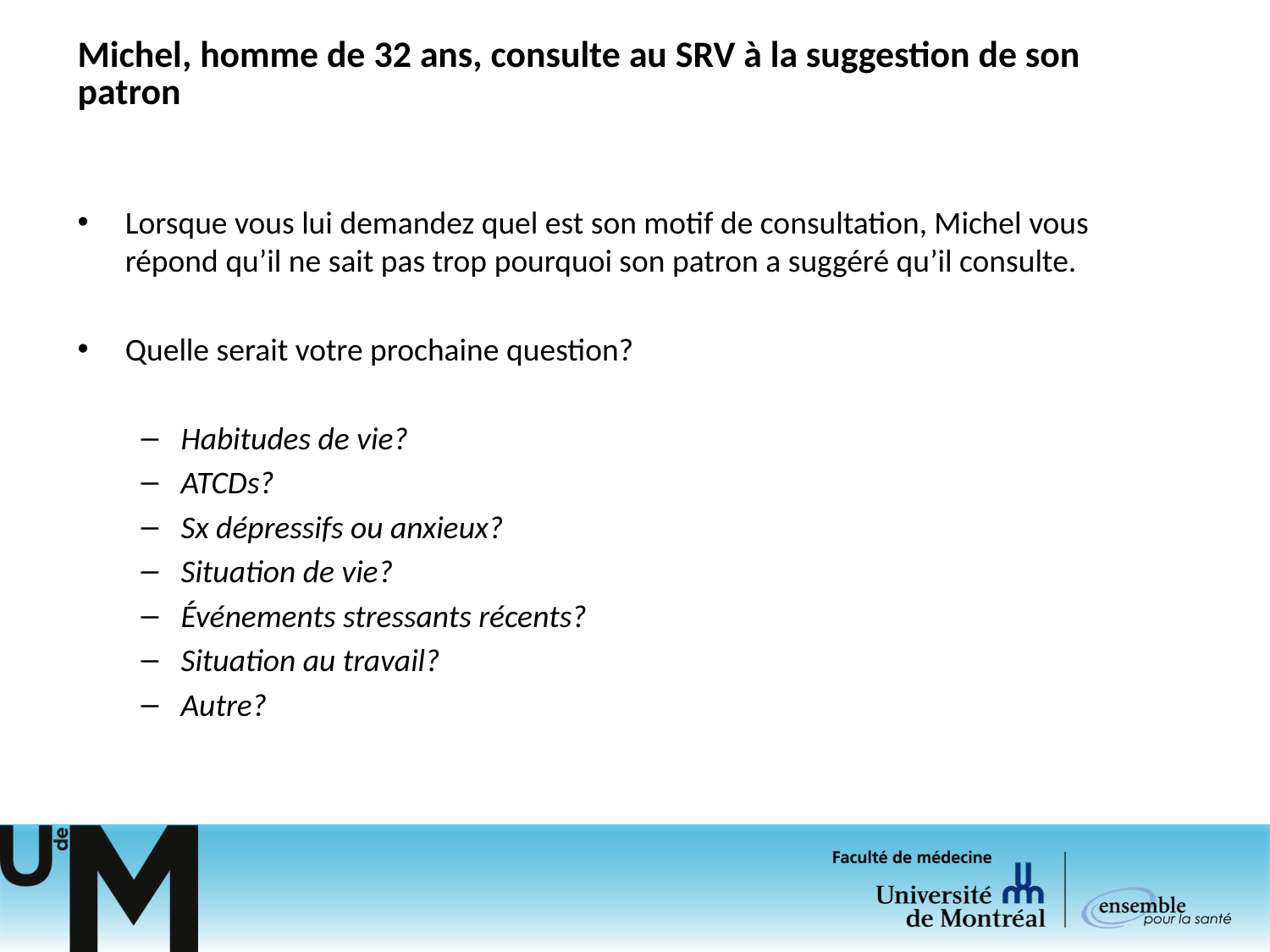

# Michel, homme de 32 ans, consulte au SRV à la suggestion de son patron
Lorsque vous lui demandez quel est son motif de consultation, Michel vous répond qu’il ne sait pas trop pourquoi son patron a suggéré qu’il consulte.

Quelle serait votre prochaine question?

Habitudes de vie?
ATCDs?
Sx dépressifs ou anxieux?
Situation de vie?
Événements stressants récents?
Situation au travail?
Autre?